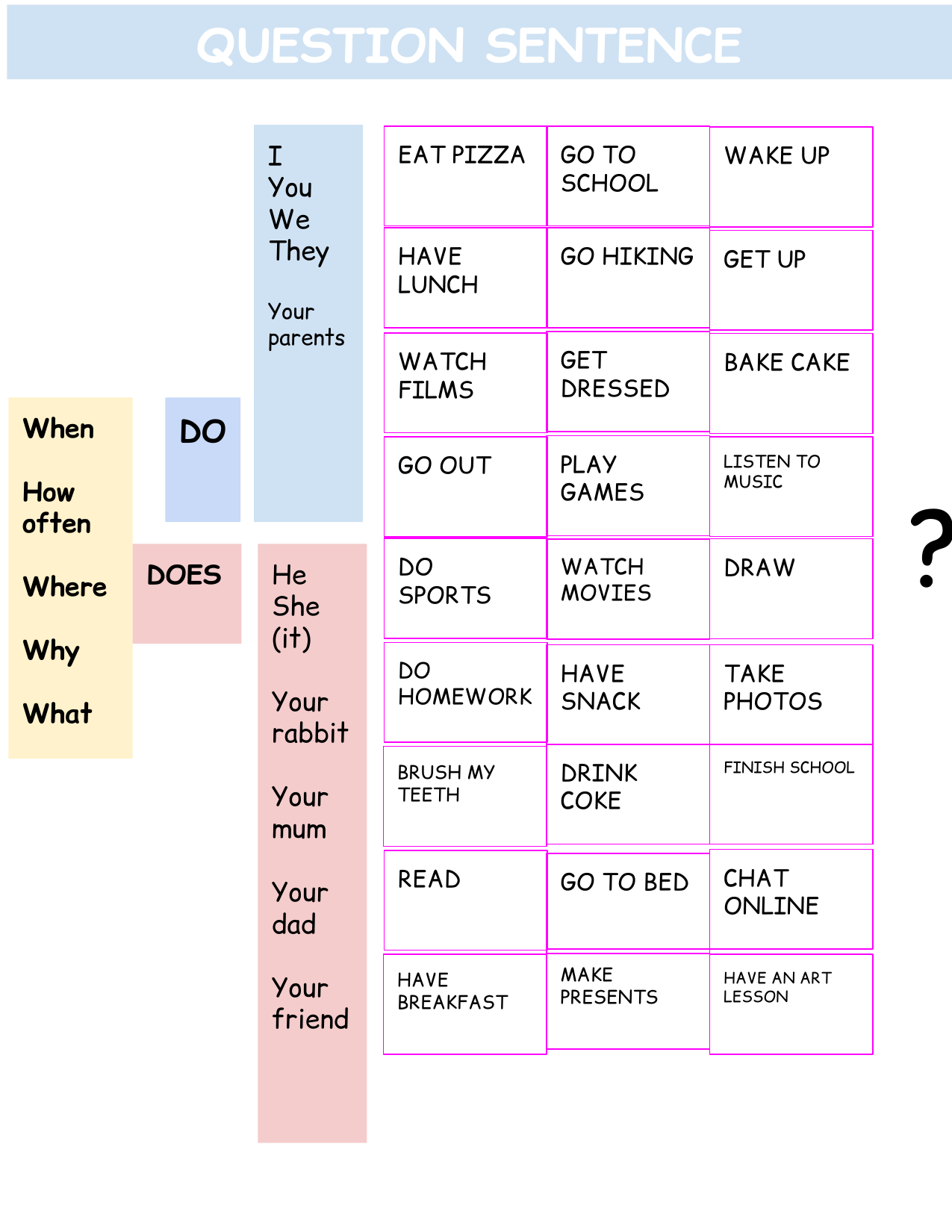

QUESTION SENTENCE
I
You
We
They

Your parents
EAT PIZZA
GO TO SCHOOL
WAKE UP
HAVE LUNCH
GO HIKING
GET UP
GET DRESSED
WATCH FILMS
BAKE CAKE
When

How often

Where

Why

What
DO

PLAY GAMES
LISTEN TO MUSIC
GO OUT
?
DO SPORTS
DRAW
WATCH MOVIES
DOES
He
She
(it)

Your rabbit

Your mum

Your dad

Your friend
DO HOMEWORK
HAVE SNACK
TAKE PHOTOS
DRINK COKE
FINISH SCHOOL
BRUSH MY TEETH
CHAT ONLINE
READ
GO TO BED
MAKE PRESENTS
HAVE BREAKFAST
HAVE AN ART LESSON